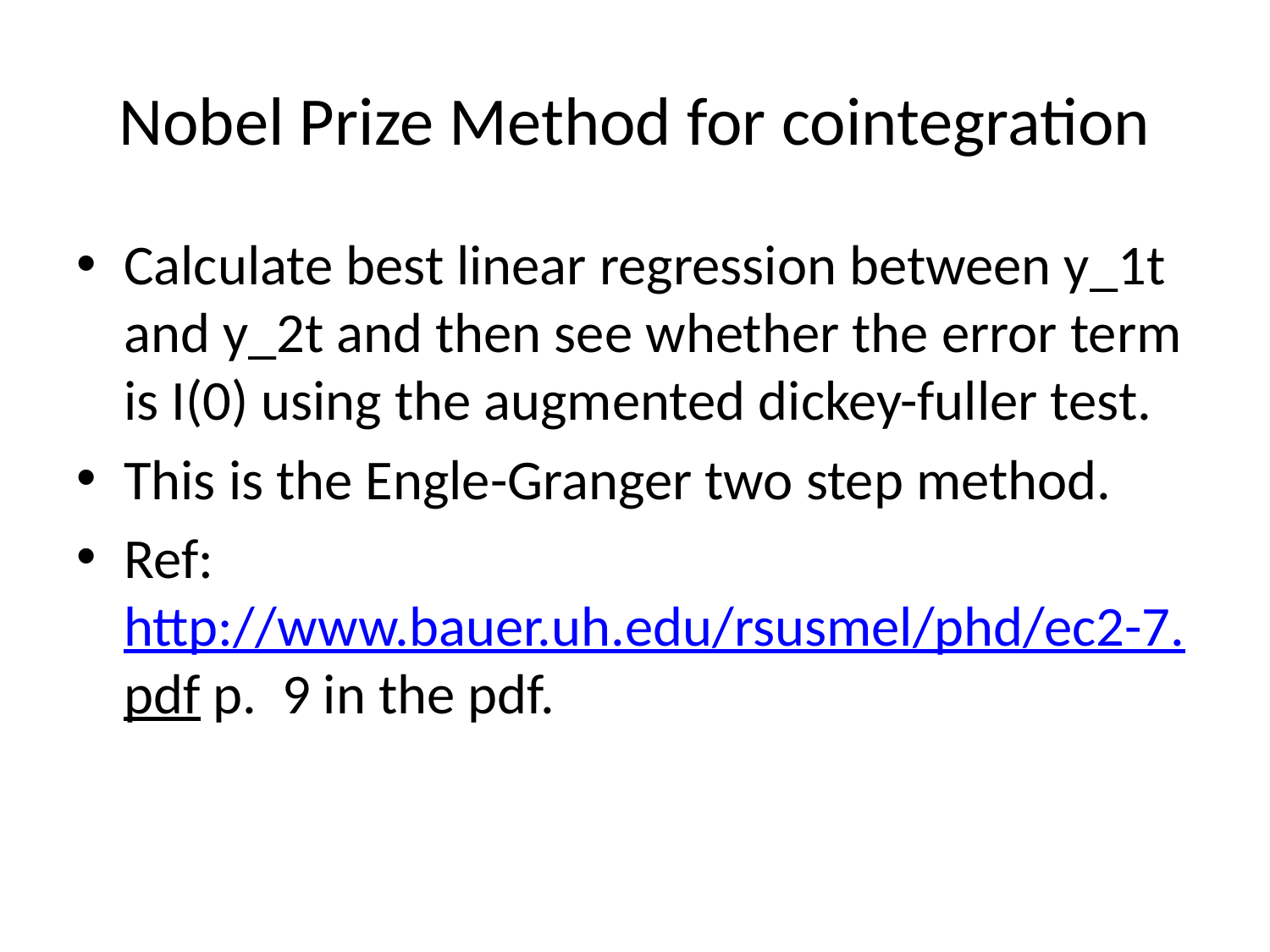

# Nobel Prize Method for cointegration
Calculate best linear regression between y_1t and y_2t and then see whether the error term is I(0) using the augmented dickey-fuller test.
This is the Engle-Granger two step method.
Ref: http://www.bauer.uh.edu/rsusmel/phd/ec2-7.pdf p.  9 in the pdf.